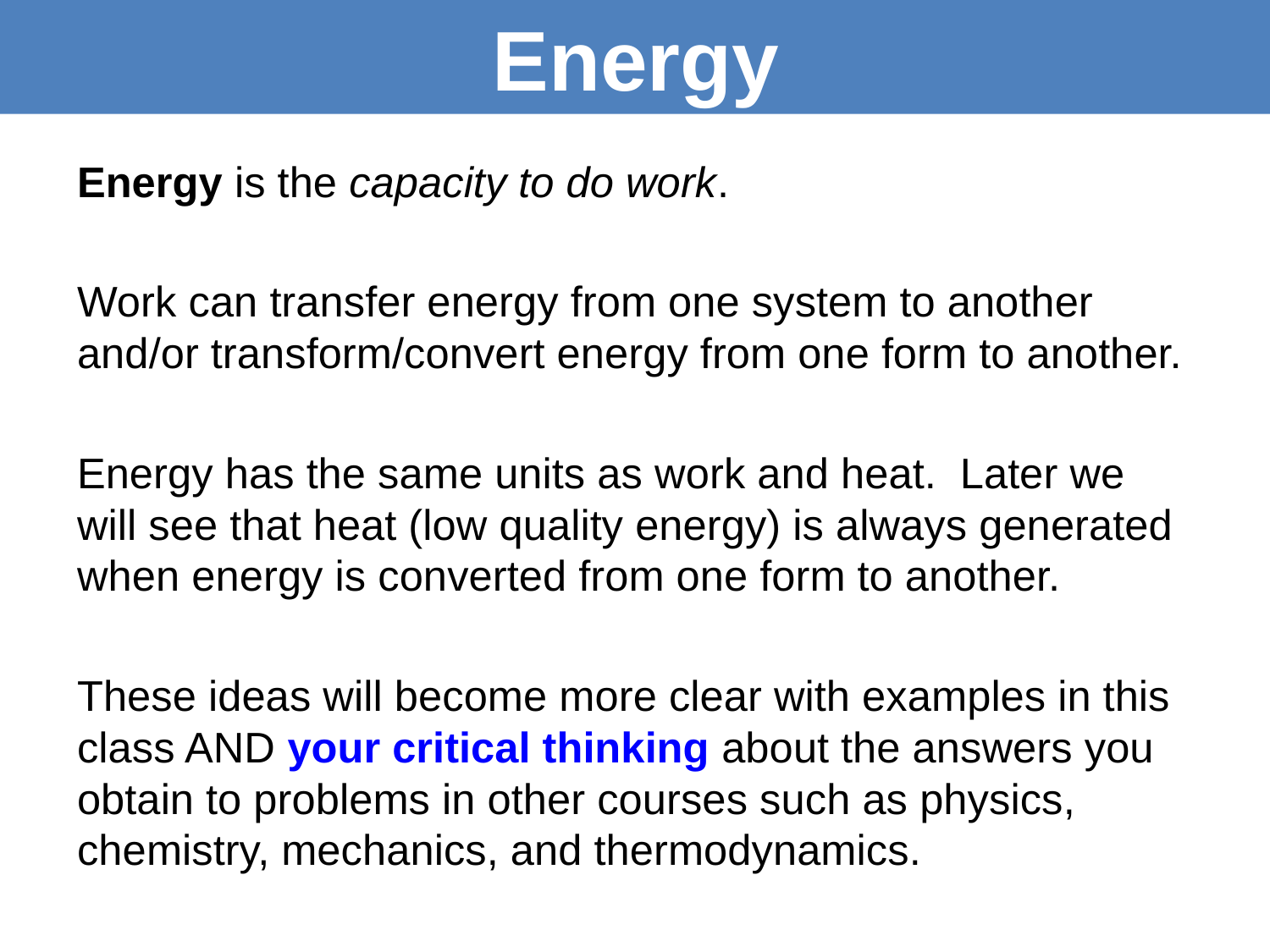

Energy
Energy is the capacity to do work.

Work can transfer energy from one system to another and/or transform/convert energy from one form to another.

Energy has the same units as work and heat.  Later we will see that heat (low quality energy) is always generated when energy is converted from one form to another.

These ideas will become more clear with examples in this class AND your critical thinking about the answers you obtain to problems in other courses such as physics, chemistry, mechanics, and thermodynamics.